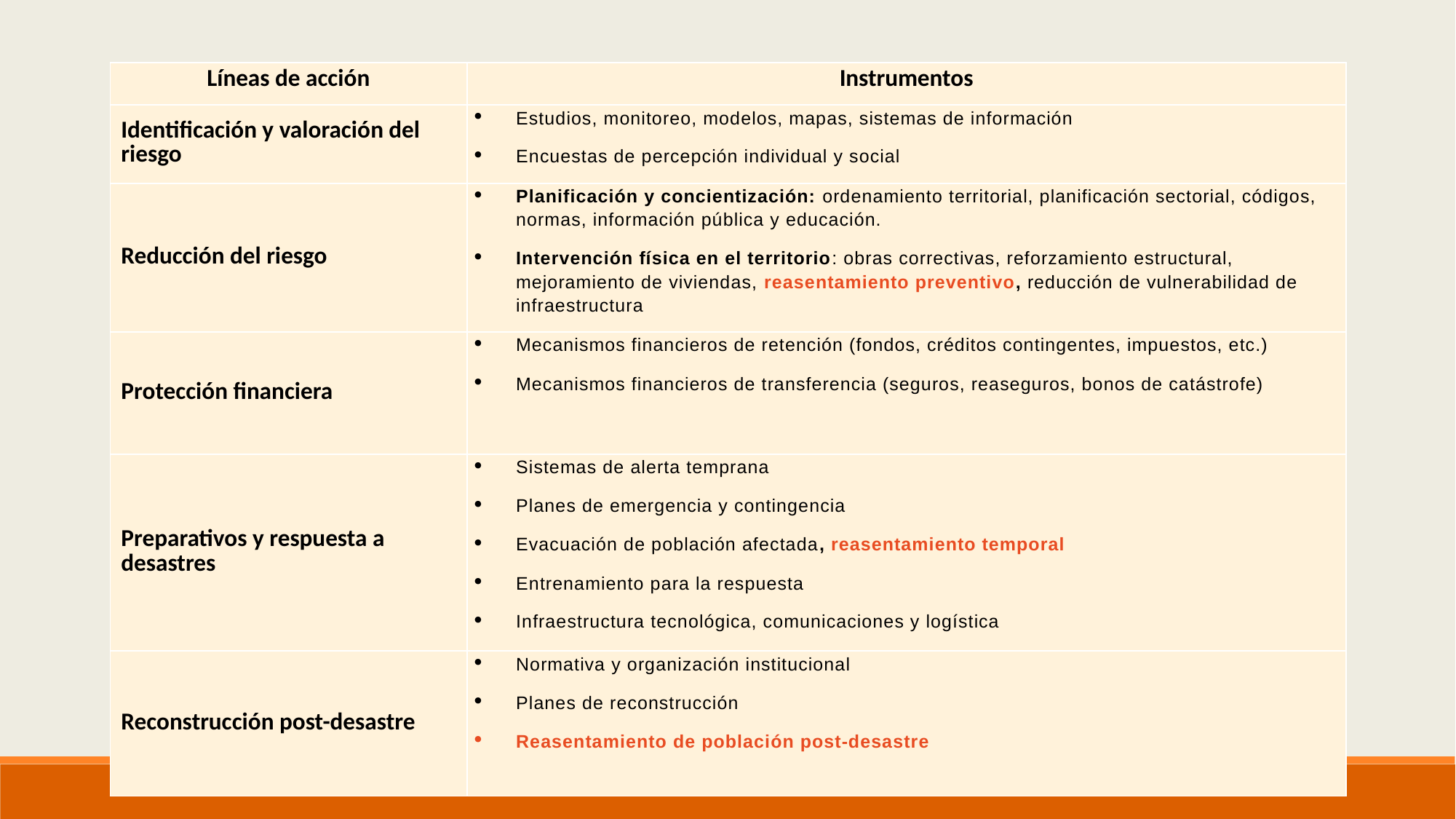

| Líneas de acción | Instrumentos |
| --- | --- |
| Identificación y valoración del riesgo | Estudios, monitoreo, modelos, mapas, sistemas de información Encuestas de percepción individual y social |
| Reducción del riesgo | Planificación y concientización: ordenamiento territorial, planificación sectorial, códigos, normas, información pública y educación. Intervención física en el territorio: obras correctivas, reforzamiento estructural, mejoramiento de viviendas, reasentamiento preventivo, reducción de vulnerabilidad de infraestructura |
| Protección financiera | Mecanismos financieros de retención (fondos, créditos contingentes, impuestos, etc.) Mecanismos financieros de transferencia (seguros, reaseguros, bonos de catástrofe) |
| Preparativos y respuesta a desastres | Sistemas de alerta temprana Planes de emergencia y contingencia Evacuación de población afectada, reasentamiento temporal Entrenamiento para la respuesta Infraestructura tecnológica, comunicaciones y logística |
| Reconstrucción post-desastre | Normativa y organización institucional Planes de reconstrucción Reasentamiento de población post-desastre |